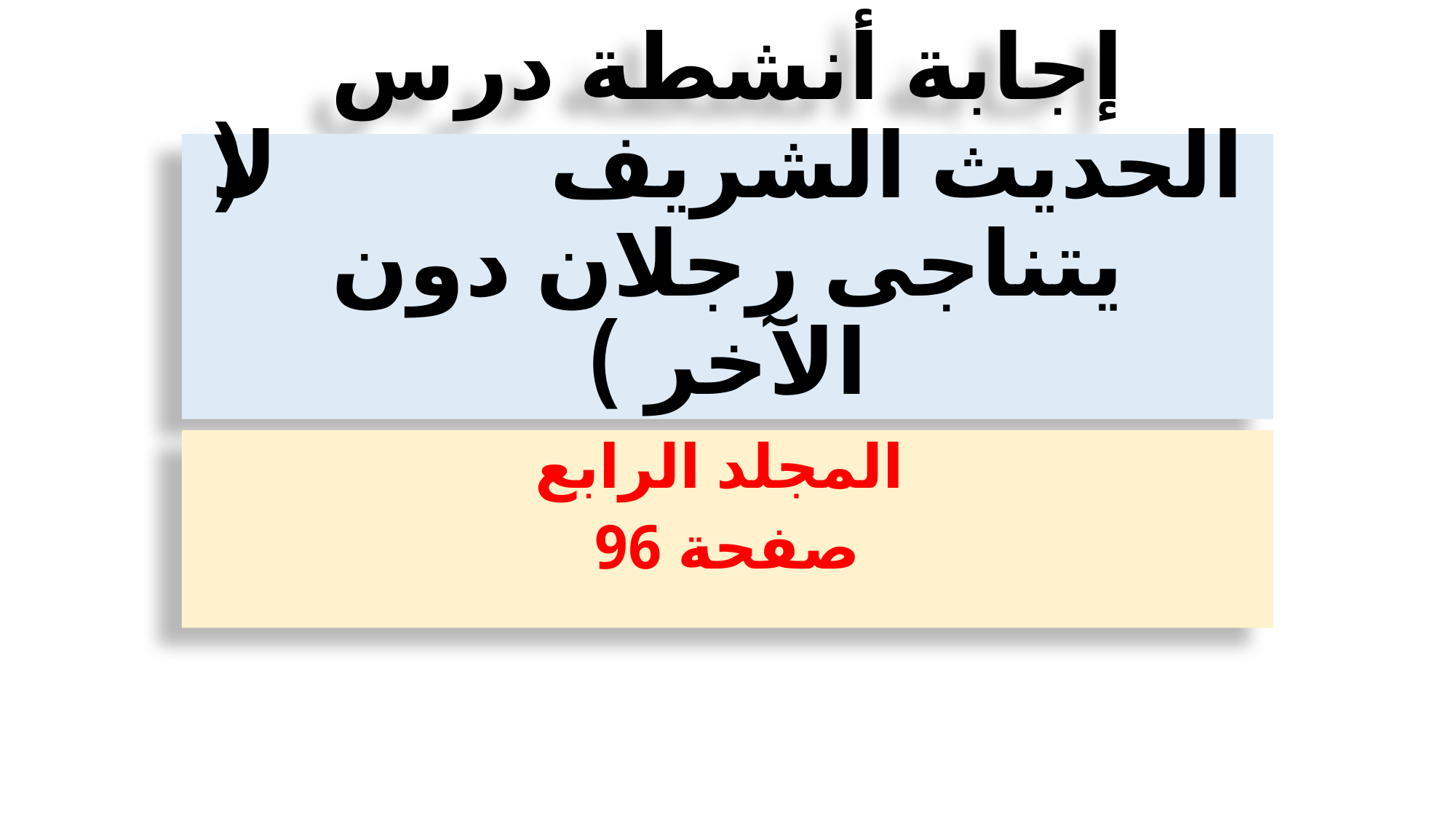

# إجابة أنشطة درس الحديث الشريف          (لا يتناجى رجلان دون الآخر )
المجلد الرابع
صفحة 96